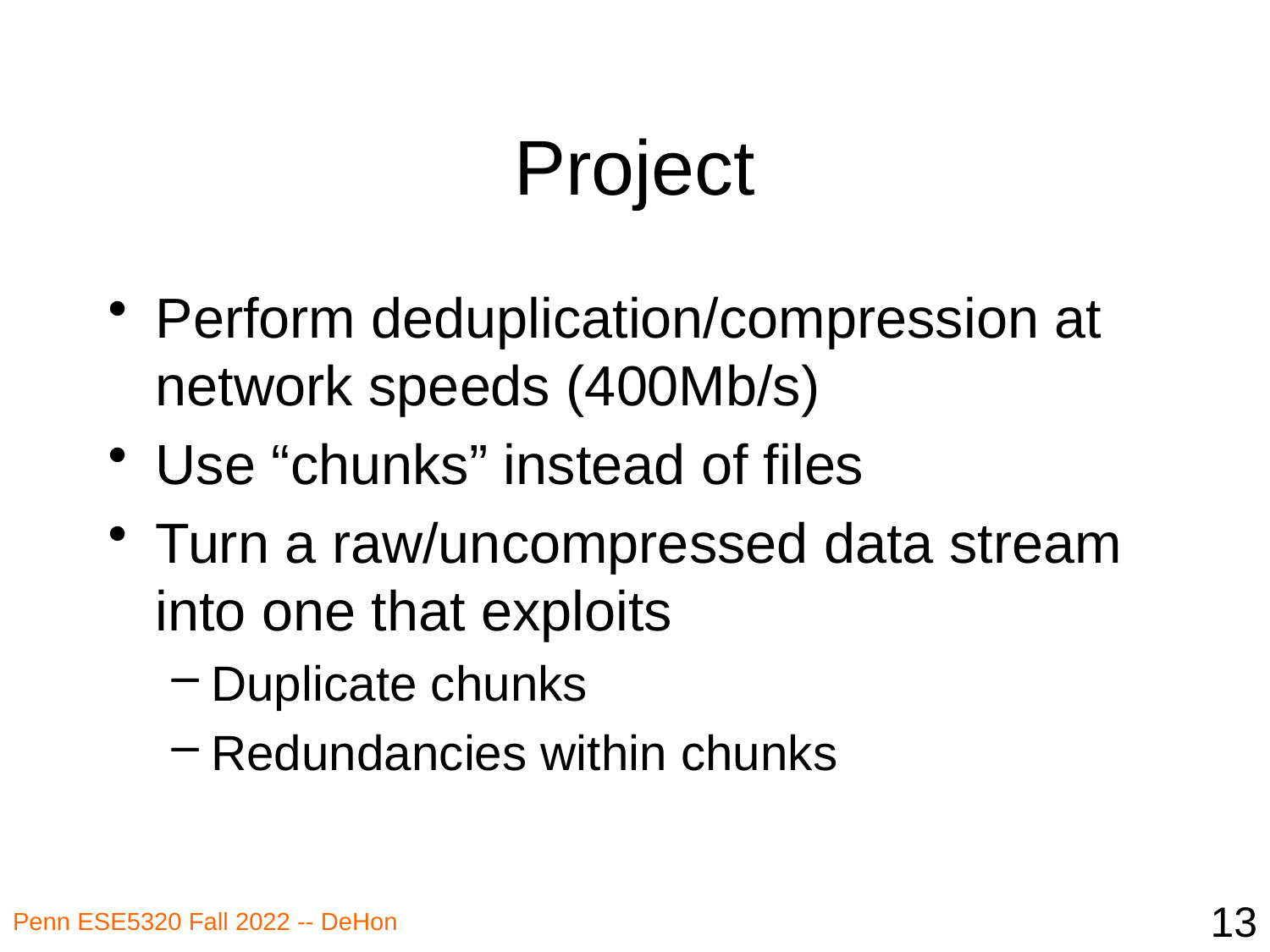

# Project
Perform deduplication/compression at network speeds (400Mb/s)
Use “chunks” instead of files
Turn a raw/uncompressed data stream into one that exploits
Duplicate chunks
Redundancies within chunks
13
Penn ESE5320 Fall 2022 -- DeHon